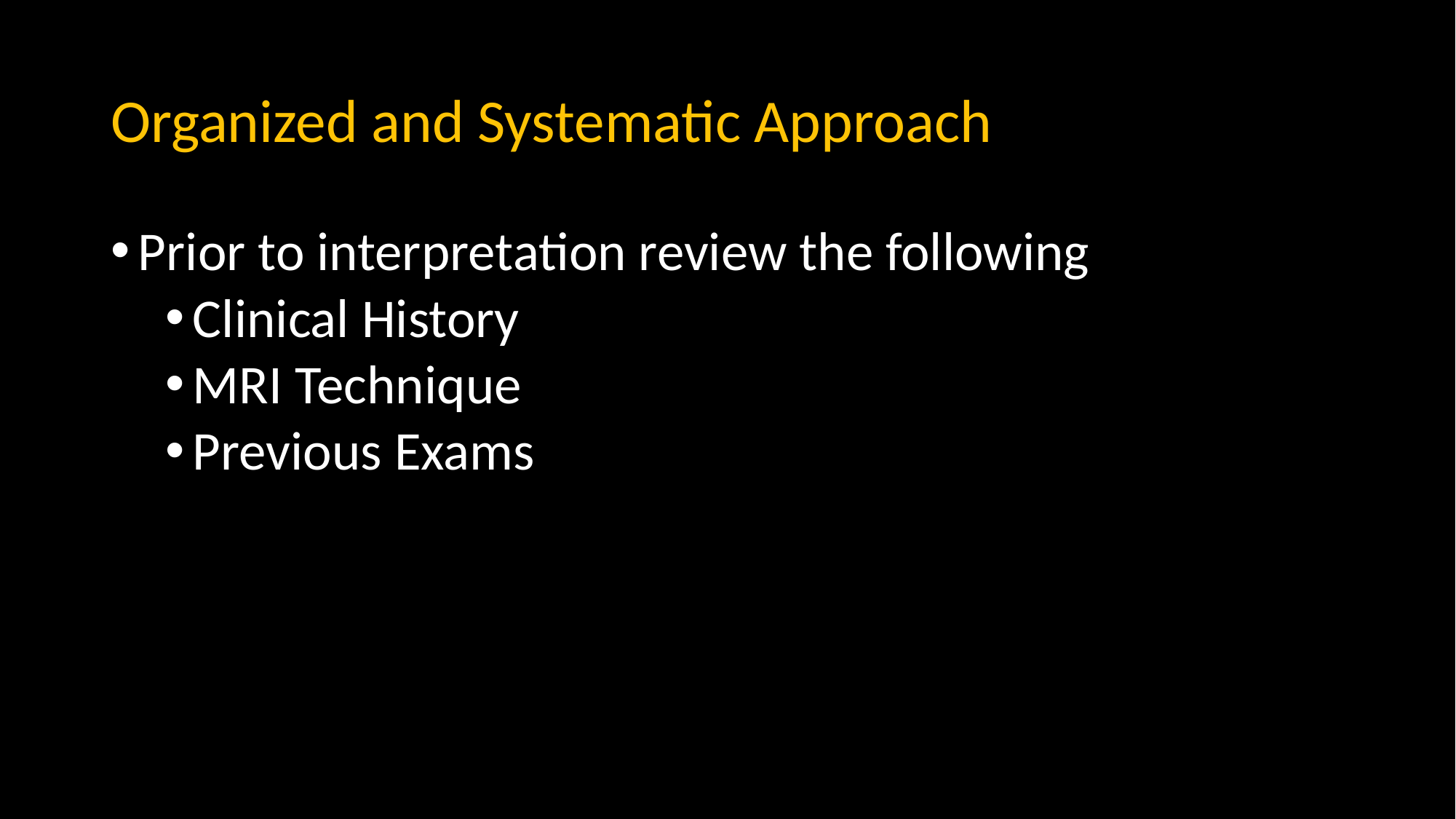

# Organized and Systematic Approach
Prior to interpretation review the following
Clinical History
MRI Technique
Previous Exams